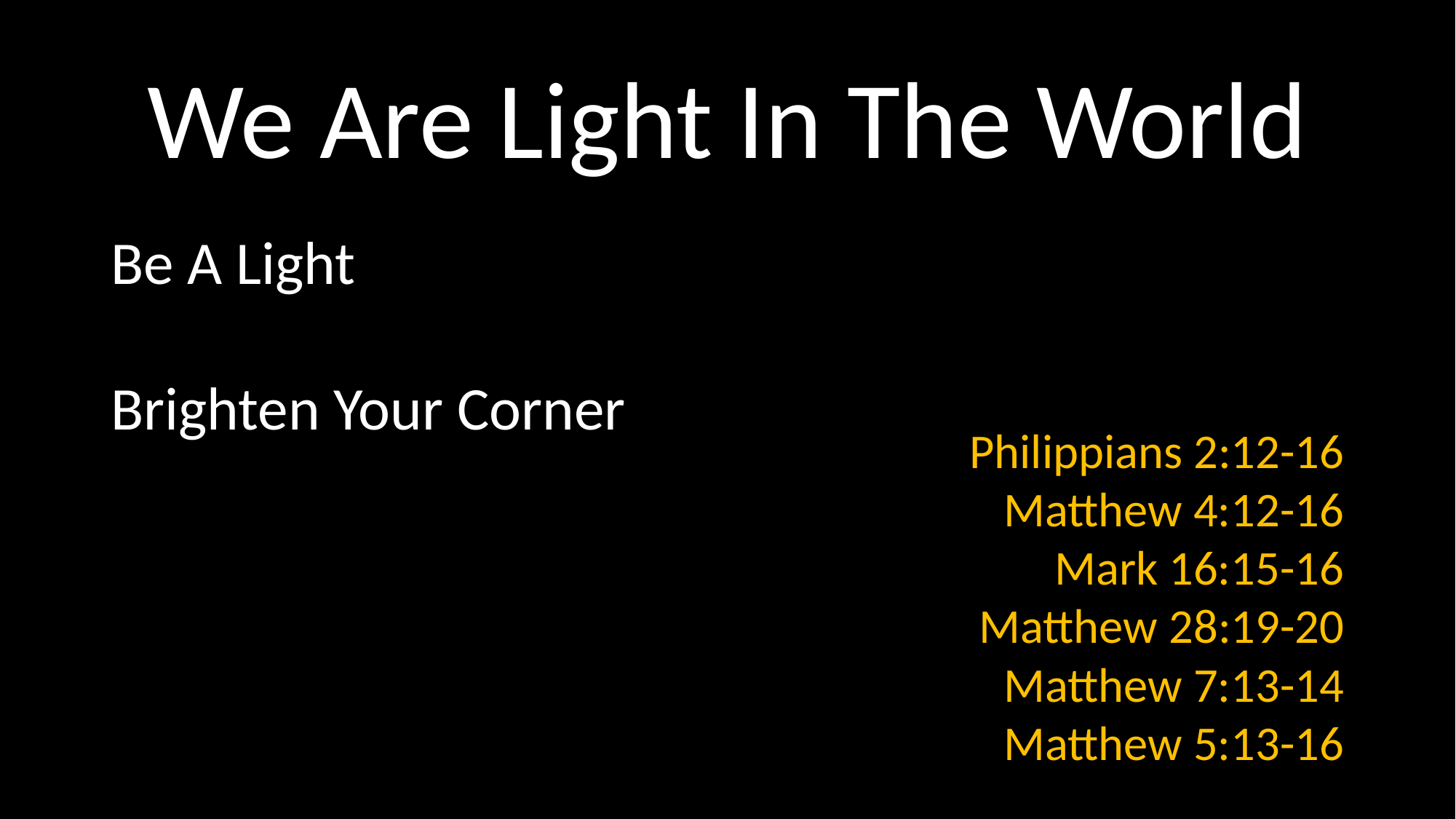

# We Are Light In The World
Be A Light
Brighten Your Corner
Philippians 2:12-16
Matthew 4:12-16
Mark 16:15-16
Matthew 28:19-20
Matthew 7:13-14
Matthew 5:13-16